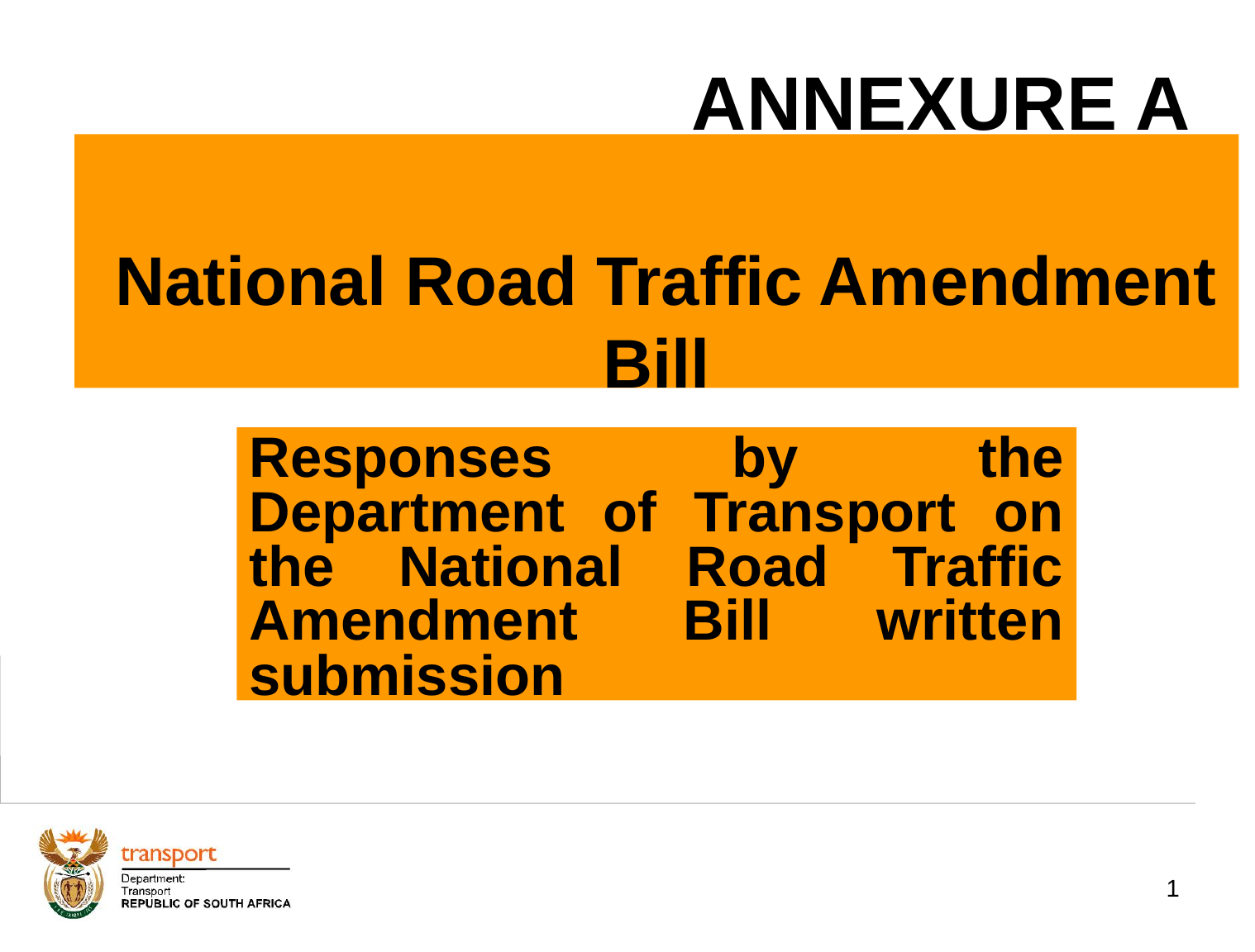

# ANNEXURE A National Road Traffic Amendment Bill
Responses by the Department of Transport on the National Road Traffic Amendment Bill written submission

1